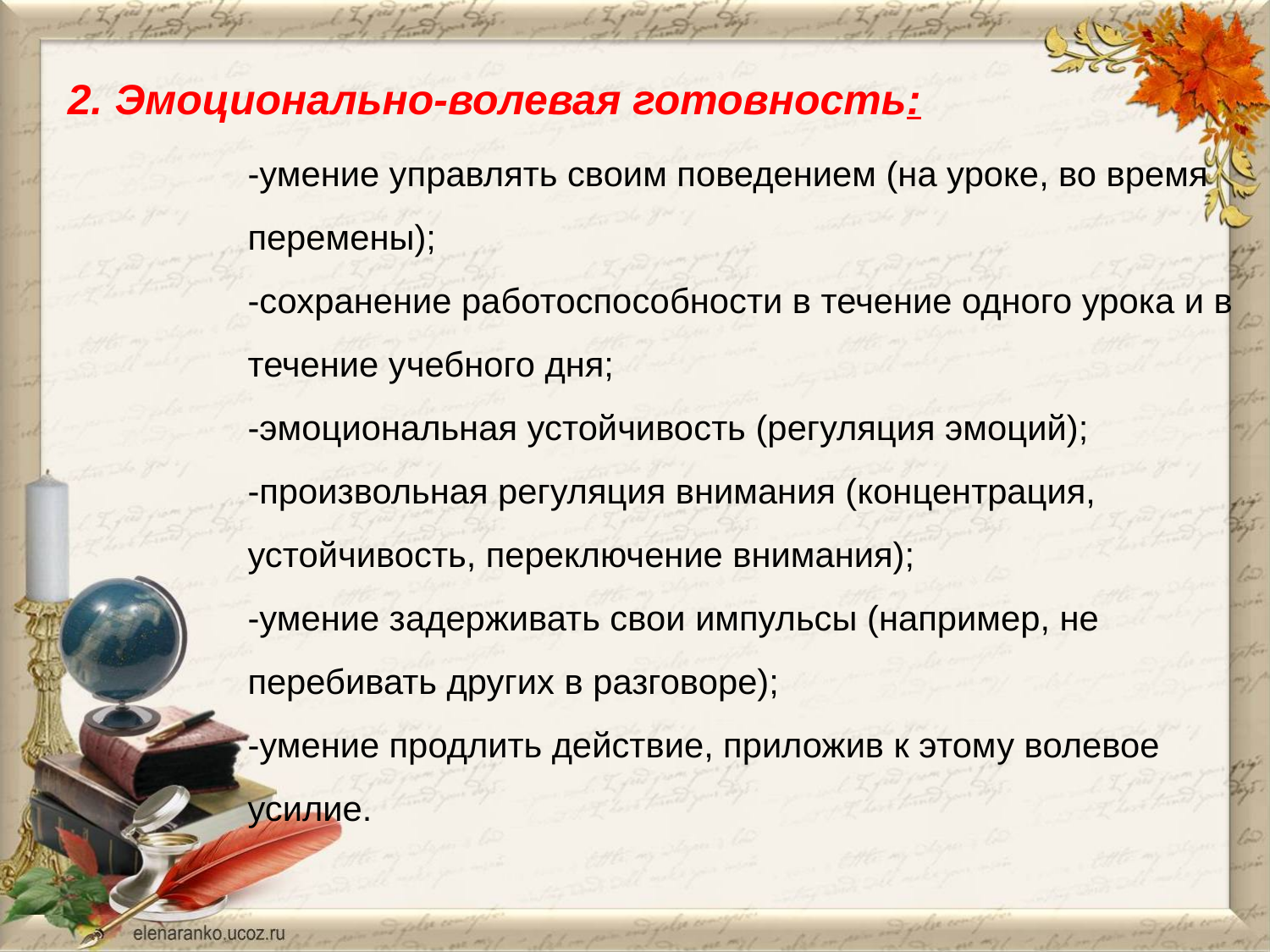

2. Эмоционально-волевая готовность:

-умение управлять своим поведением (на уроке, во время перемены);
-сохранение работоспособности в течение одного урока и в течение учебного дня;
-эмоциональная устойчивость (регуляция эмоций);
-произвольная регуляция внимания (концентрация, устойчивость, переключение внимания);
-умение задерживать свои импульсы (например, не перебивать других в разговоре);
-умение продлить действие, приложив к этому волевое усилие.